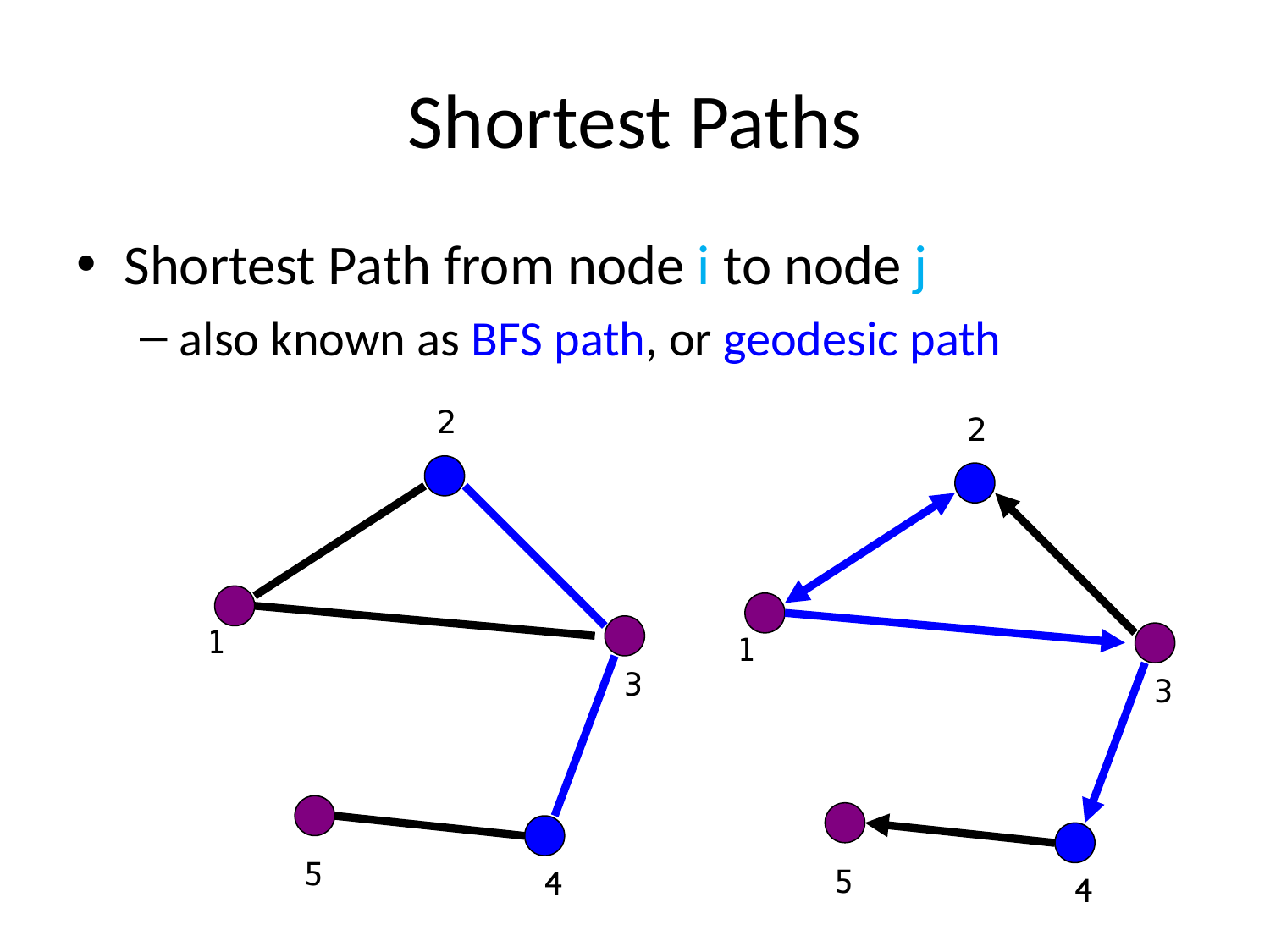

# Shortest Paths
Shortest Path from node i to node j
also known as BFS path, or geodesic path
2
2

1

1

3

3

5
5
4
4